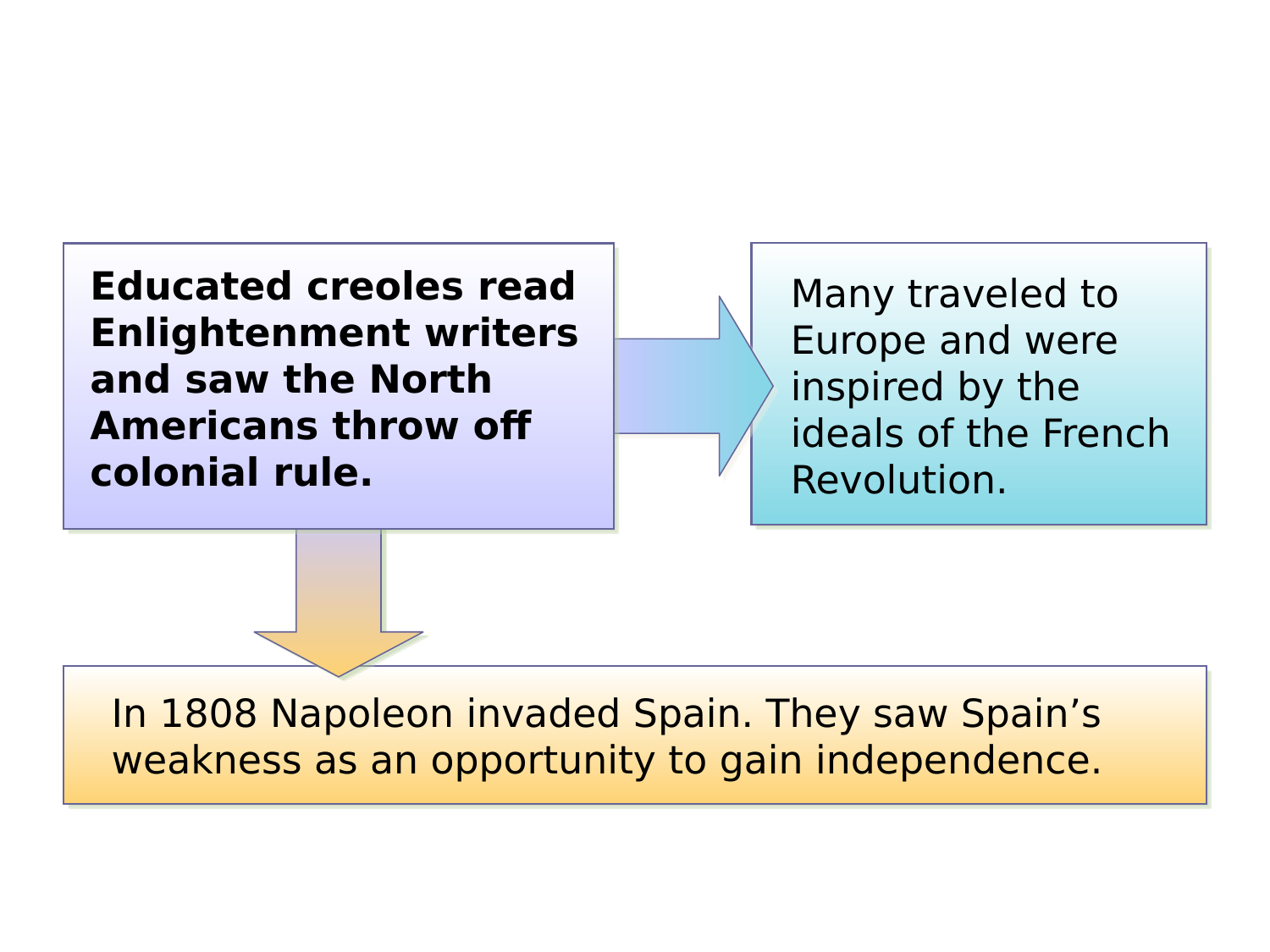

Many traveled to Europe and were inspired by the ideals of the French Revolution.
Educated creoles read Enlightenment writers and saw the North Americans throw off colonial rule.

In 1808 Napoleon invaded Spain. They saw Spain’s weakness as an opportunity to gain independence.